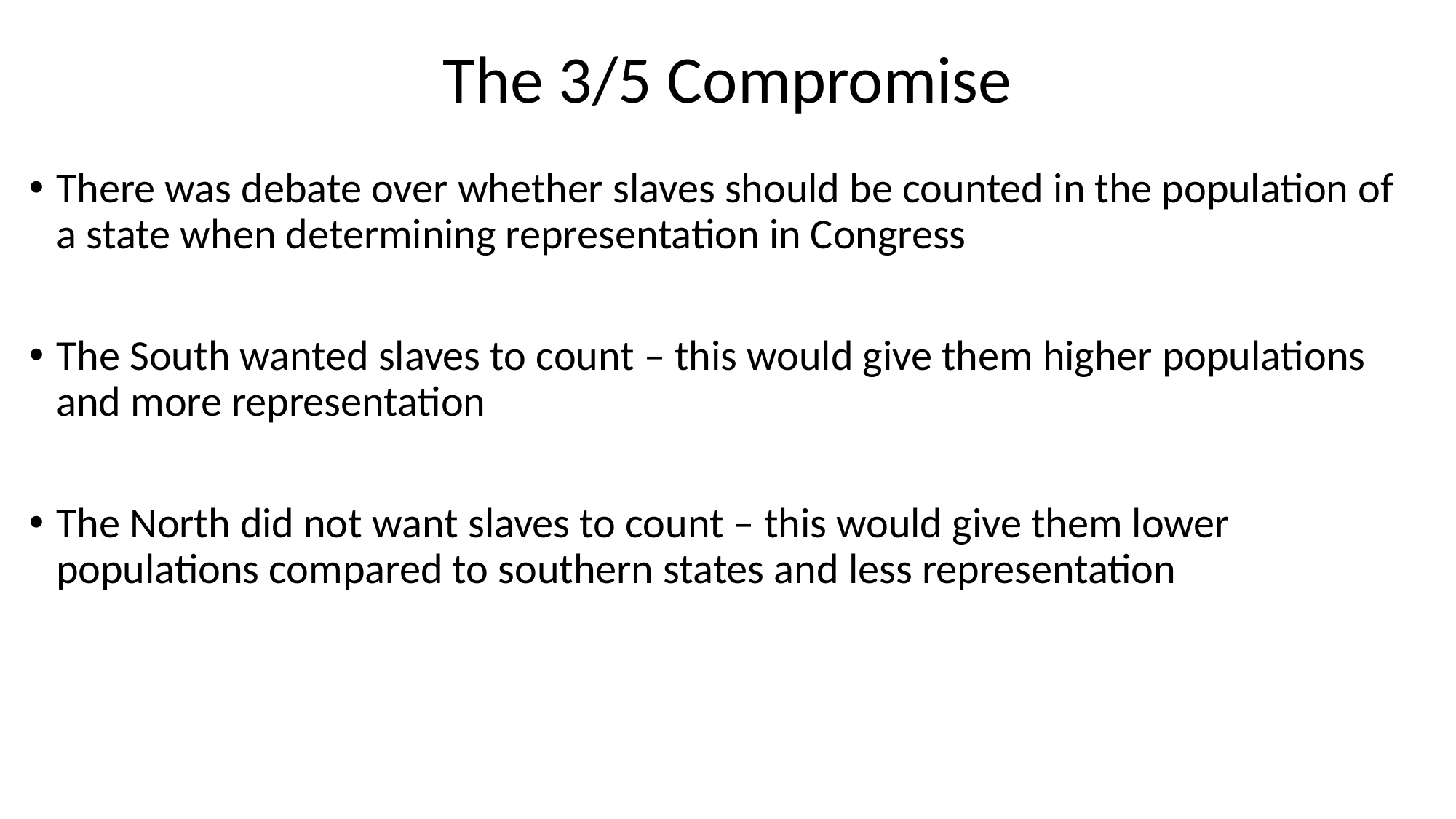

# The 3/5 Compromise
There was debate over whether slaves should be counted in the population of a state when determining representation in Congress

The South wanted slaves to count – this would give them higher populations and more representation

The North did not want slaves to count – this would give them lower populations compared to southern states and less representation